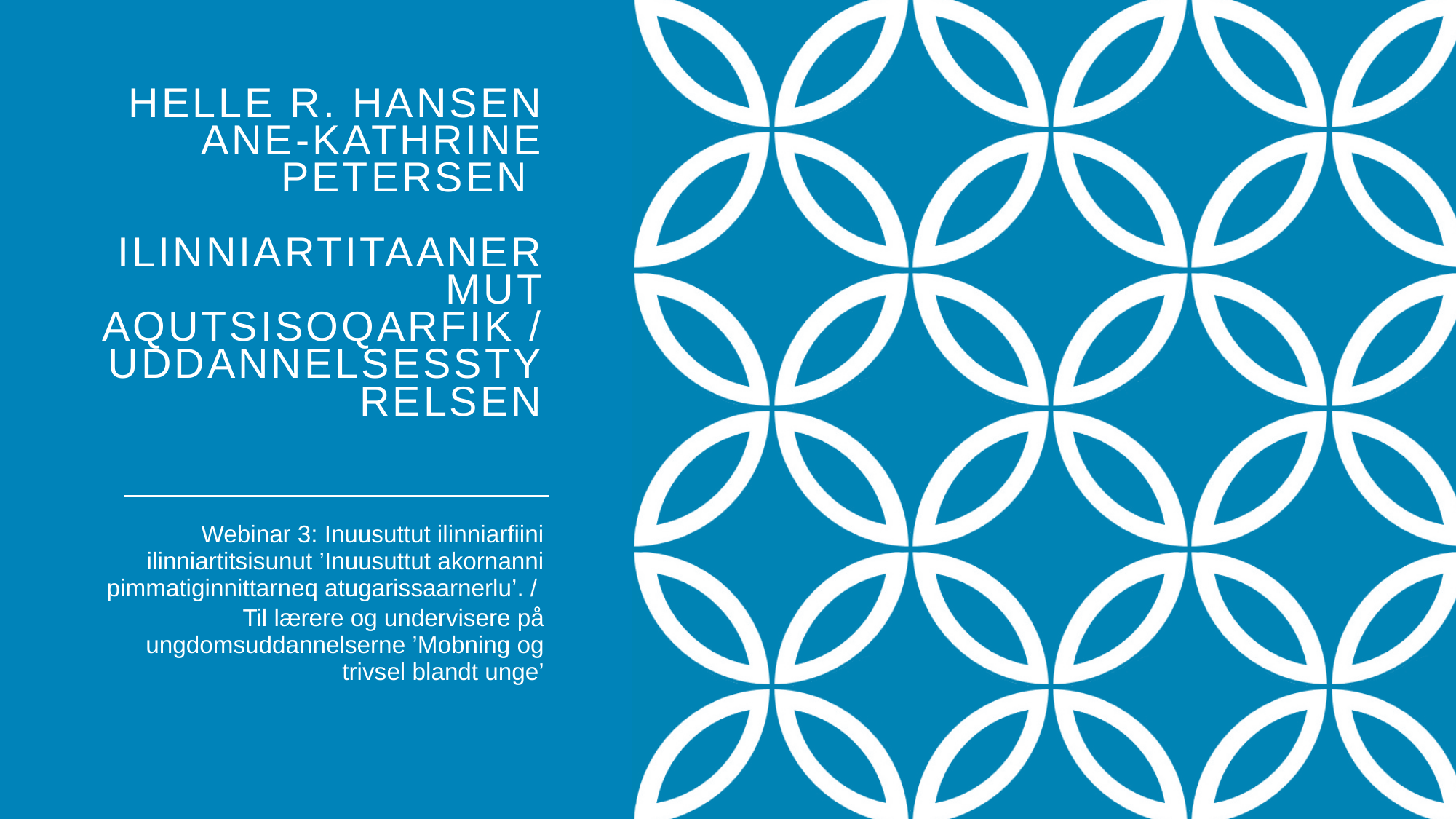

# Helle R. Hansen Ane-Kathrine Petersen Ilinniartitaanermut Aqutsisoqarfik / Uddannelsesstyrelsen
Webinar 3: Inuusuttut ilinniarfiini ilinniartitsisunut ’Inuusuttut akornanni pimmatiginnittarneq atugarissaarnerlu’. /
Til lærere og undervisere på ungdomsuddannelserne ’Mobning og trivsel blandt unge’